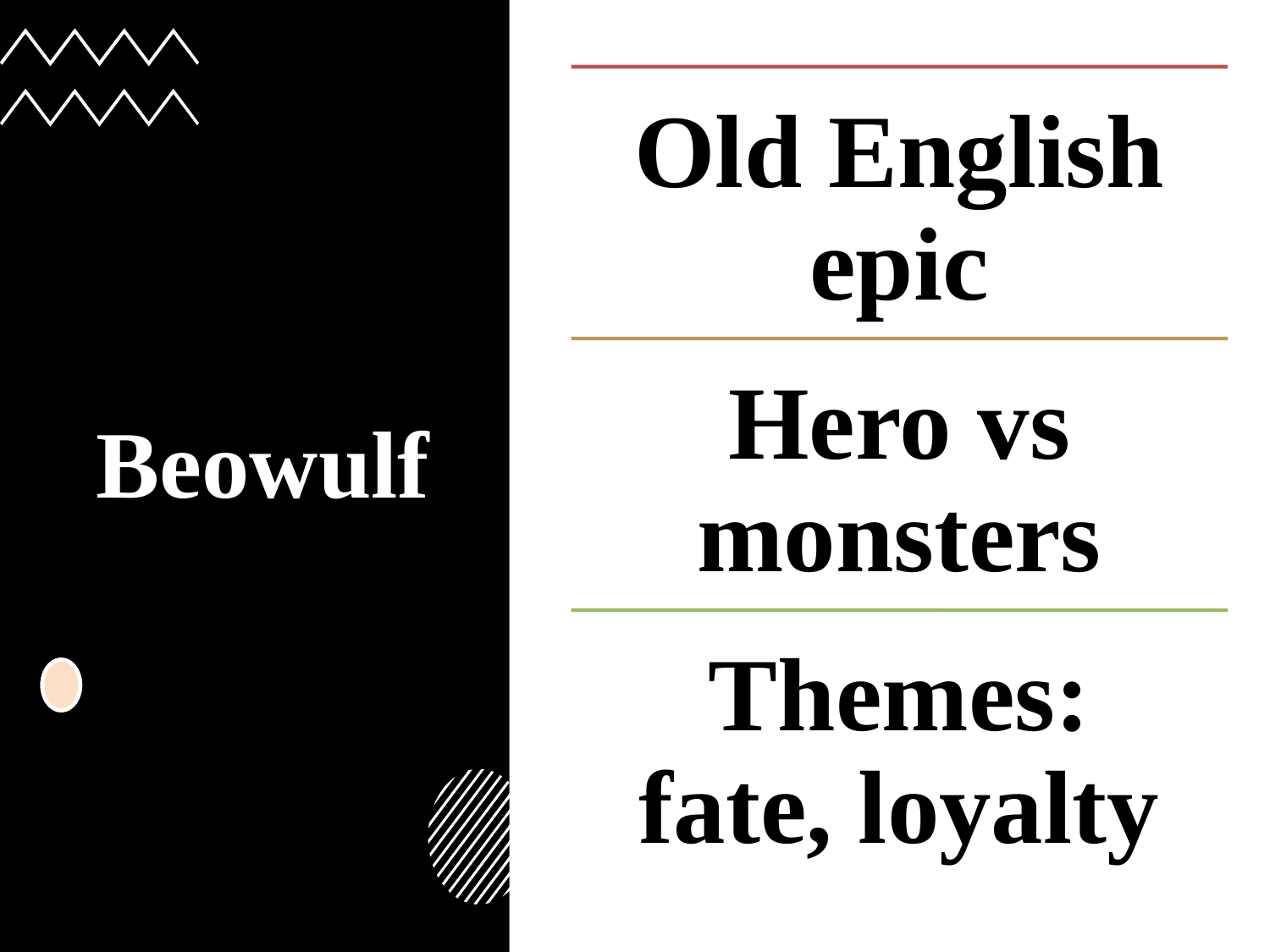

Old English epic
Hero vs monsters
Themes: fate, loyalty
# Beowulf